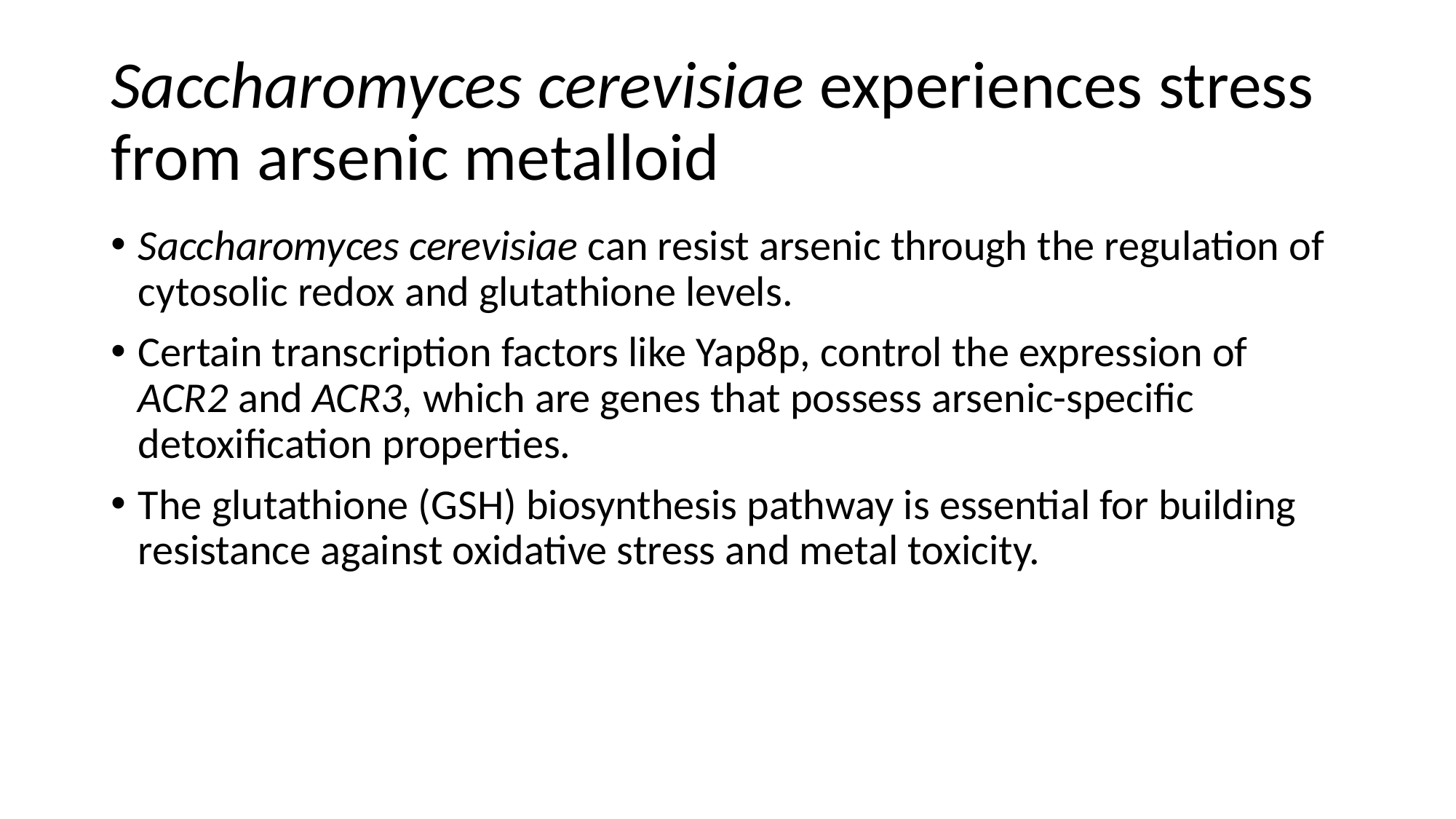

# Saccharomyces cerevisiae experiences stress from arsenic metalloid
Saccharomyces cerevisiae can resist arsenic through the regulation of cytosolic redox and glutathione levels.
Certain transcription factors like Yap8p, control the expression of ACR2 and ACR3, which are genes that possess arsenic-specific detoxification properties.
The glutathione (GSH) biosynthesis pathway is essential for building resistance against oxidative stress and metal toxicity.